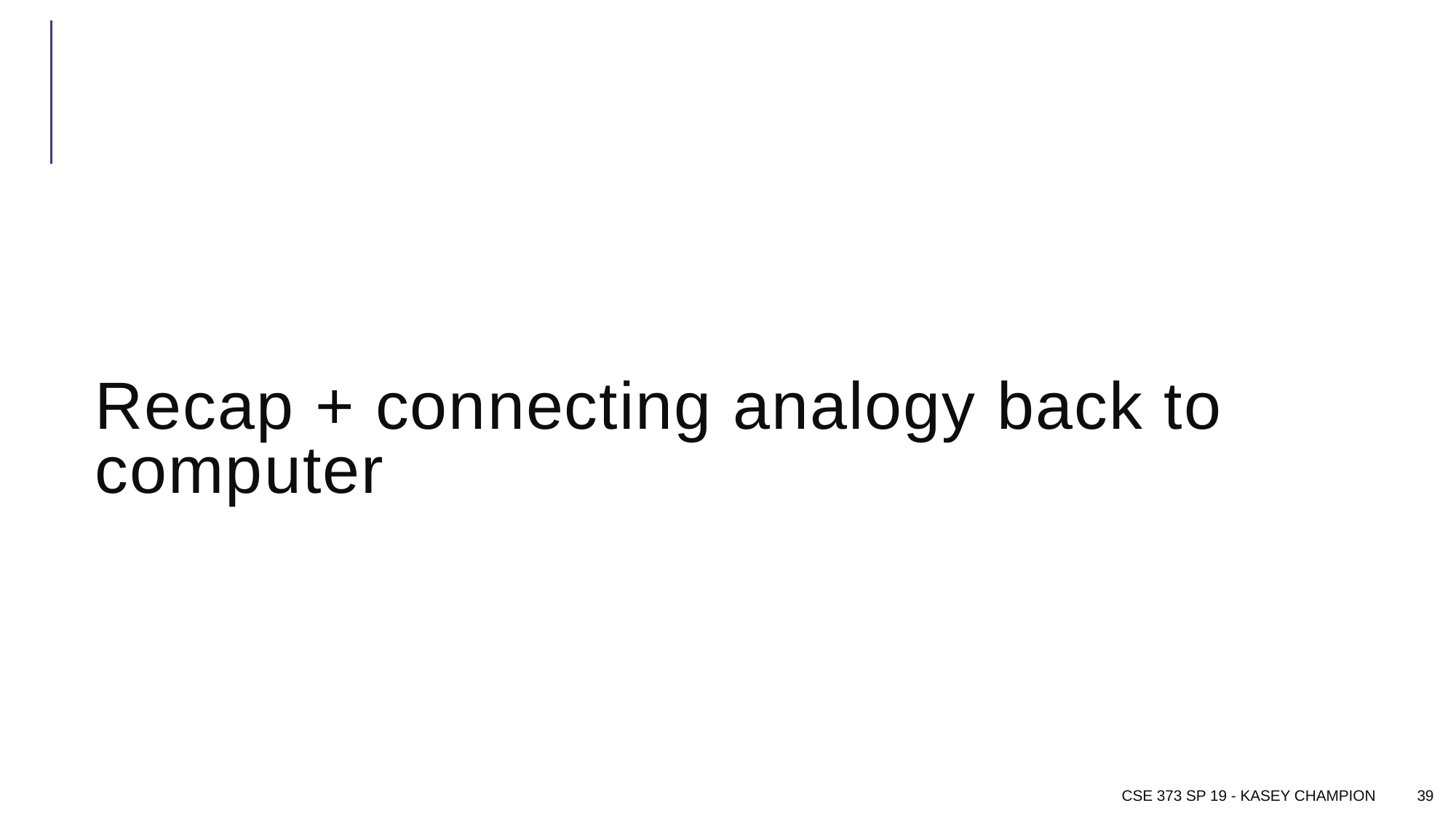

# Recap + connecting analogy back to computer
CSE 373 SP 19 - Kasey Champion
39